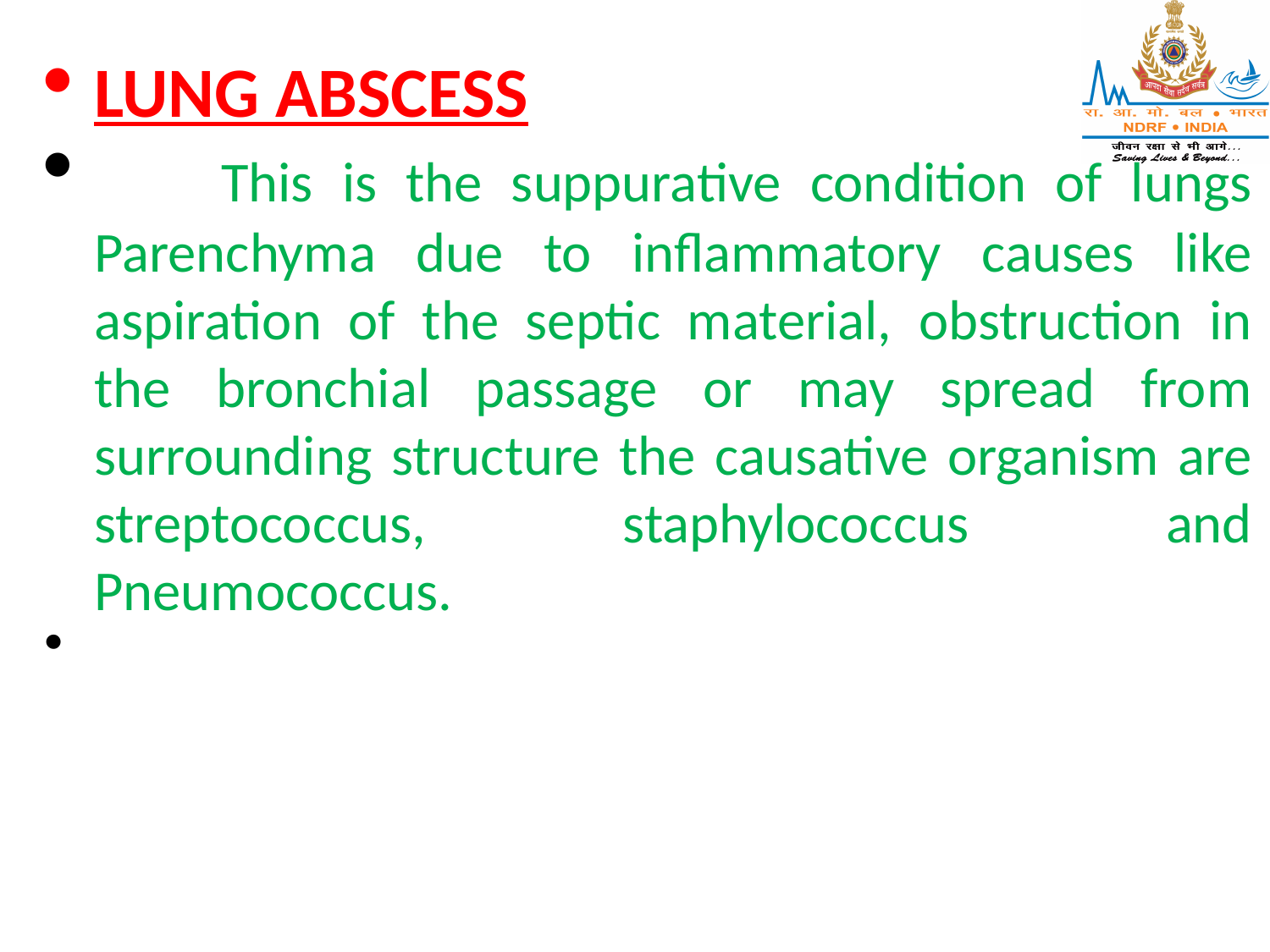

LUNG ABSCESS
	This is the suppurative condition of lungs Parenchyma due to inflammatory causes like aspiration of the septic material, obstruction in the bronchial passage or may spread from surrounding structure the causative organism are streptococcus, staphylococcus and Pneumococcus.